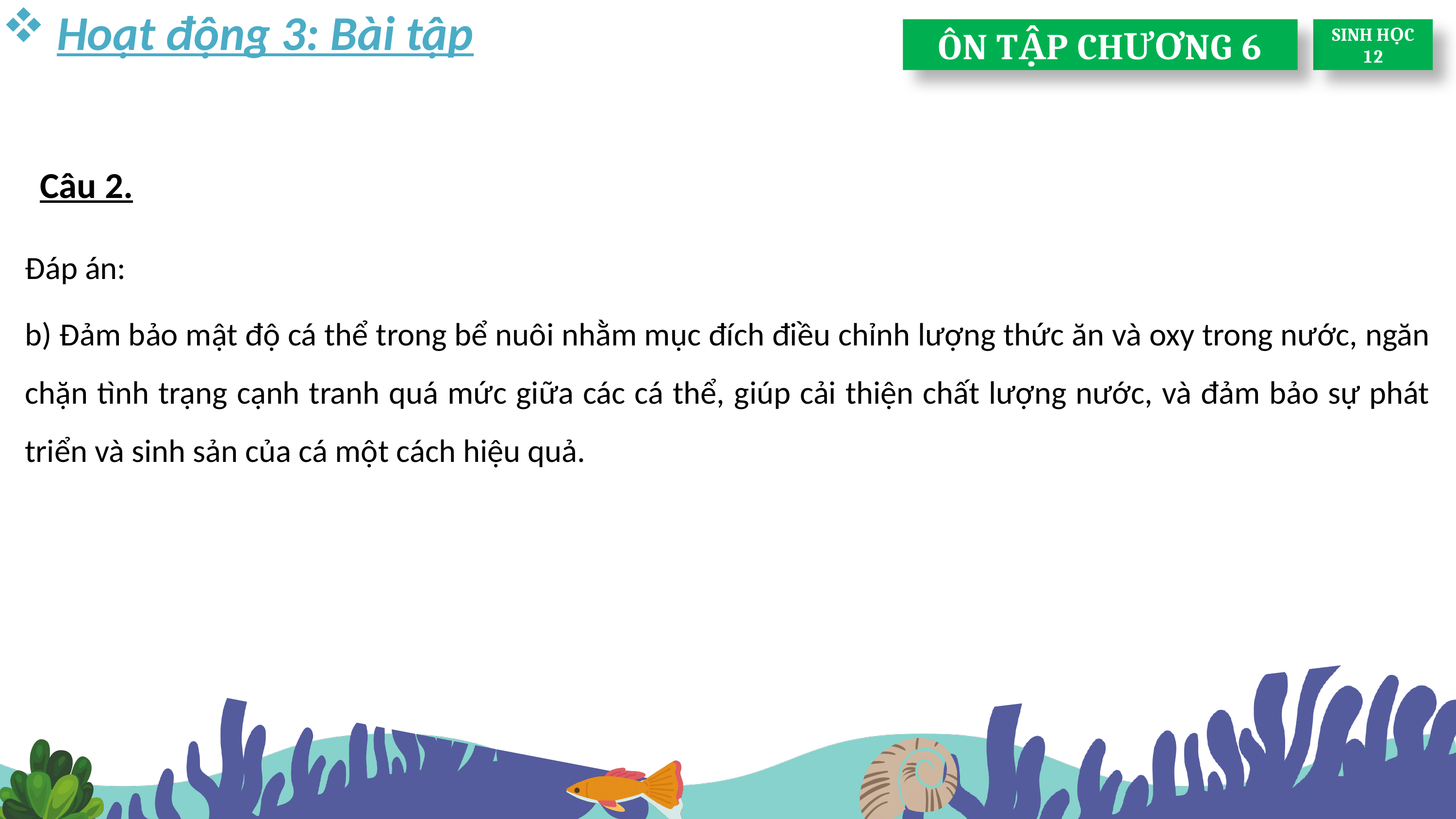

Hoạt động 3: Bài tập
ÔN TẬP CHƯƠNG 6
SINH HỌC 12
Câu 2.
Đáp án:
b) Đảm bảo mật độ cá thể trong bể nuôi nhằm mục đích điều chỉnh lượng thức ăn và oxy trong nước, ngăn chặn tình trạng cạnh tranh quá mức giữa các cá thể, giúp cải thiện chất lượng nước, và đảm bảo sự phát triển và sinh sản của cá một cách hiệu quả.